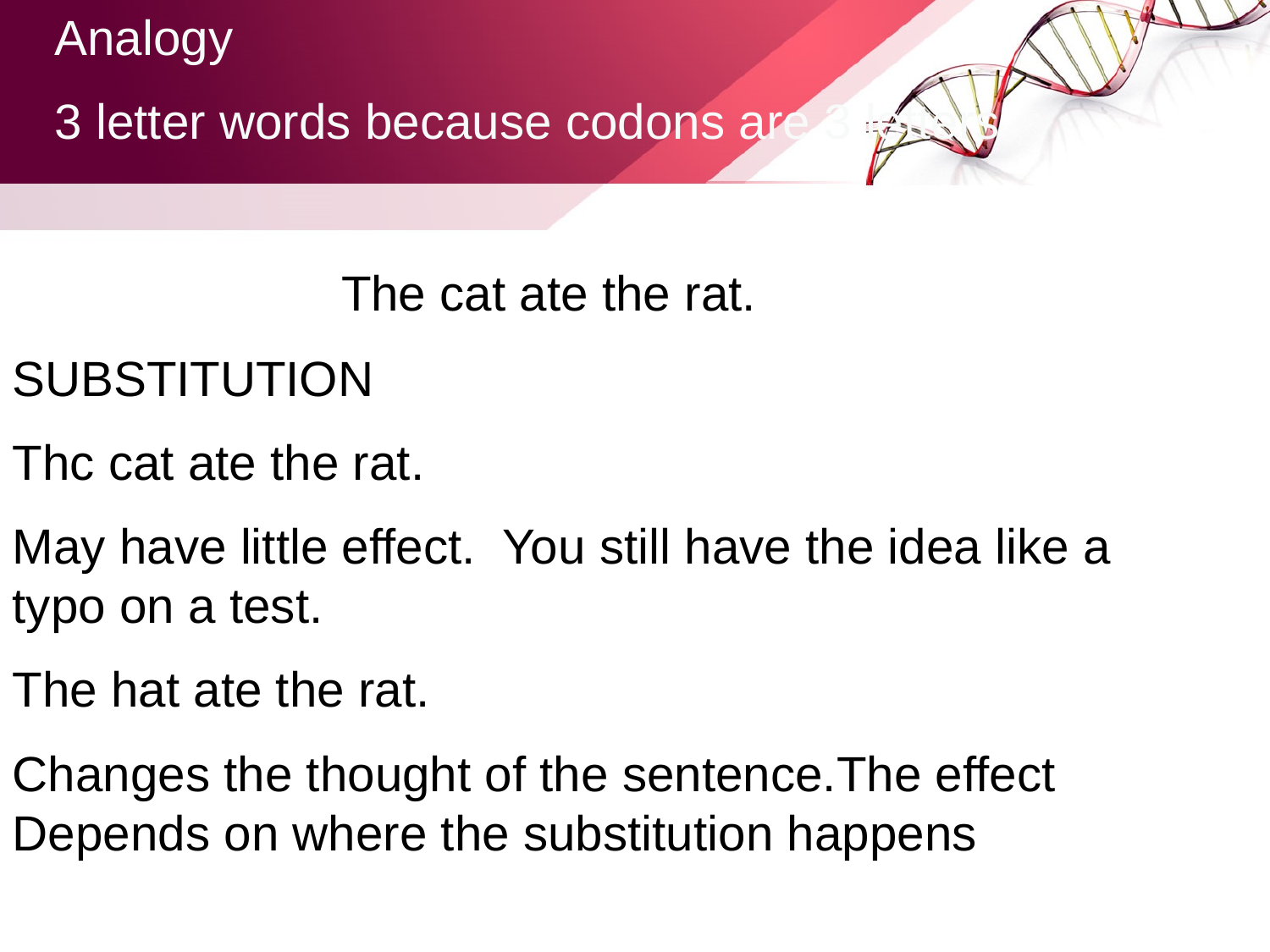

Analogy
3 letter words because codons are 3 letters

                     The cat ate the rat.
SUBSTITUTION
Thc cat ate the rat.
May have little effect.  You still have the idea like a typo on a test.
The hat ate the rat.
Changes the thought of the sentence.The effect Depends on where the substitution happens